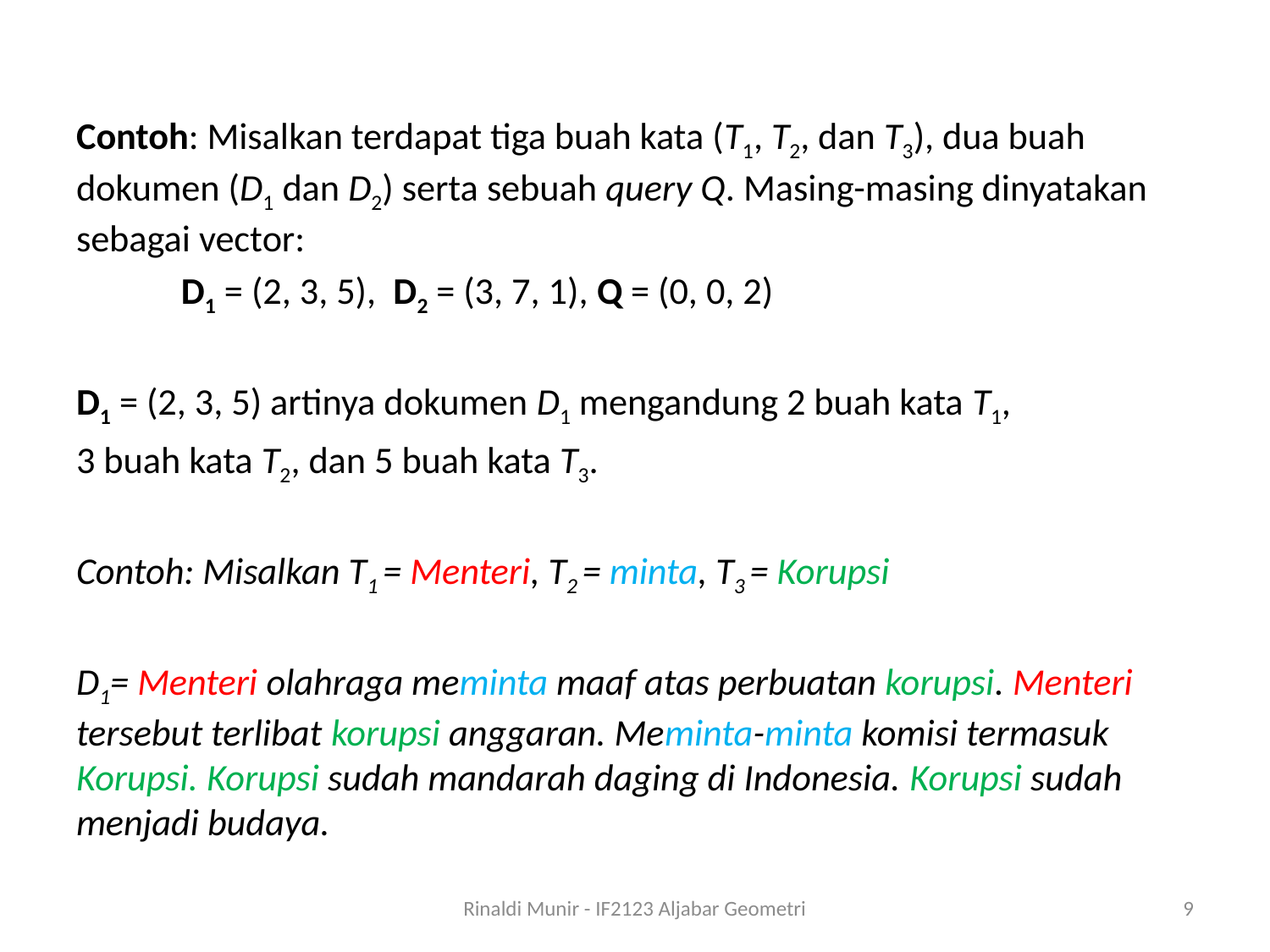

Contoh: Misalkan terdapat tiga buah kata (T1, T2, dan T3), dua buah dokumen (D1 dan D2) serta sebuah query Q. Masing-masing dinyatakan sebagai vector:
	 D1 = (2, 3, 5),  D2 = (3, 7, 1), Q = (0, 0, 2)

D1 = (2, 3, 5) artinya dokumen D1 mengandung 2 buah kata T1,
3 buah kata T2, dan 5 buah kata T3.

Contoh: Misalkan T1 = Menteri, T2 = minta, T3 = Korupsi

D1= Menteri olahraga meminta maaf atas perbuatan korupsi. Menteri tersebut terlibat korupsi anggaran. Meminta-minta komisi termasuk Korupsi. Korupsi sudah mandarah daging di Indonesia. Korupsi sudah menjadi budaya.

Rinaldi Munir - IF2123 Aljabar Geometri
9